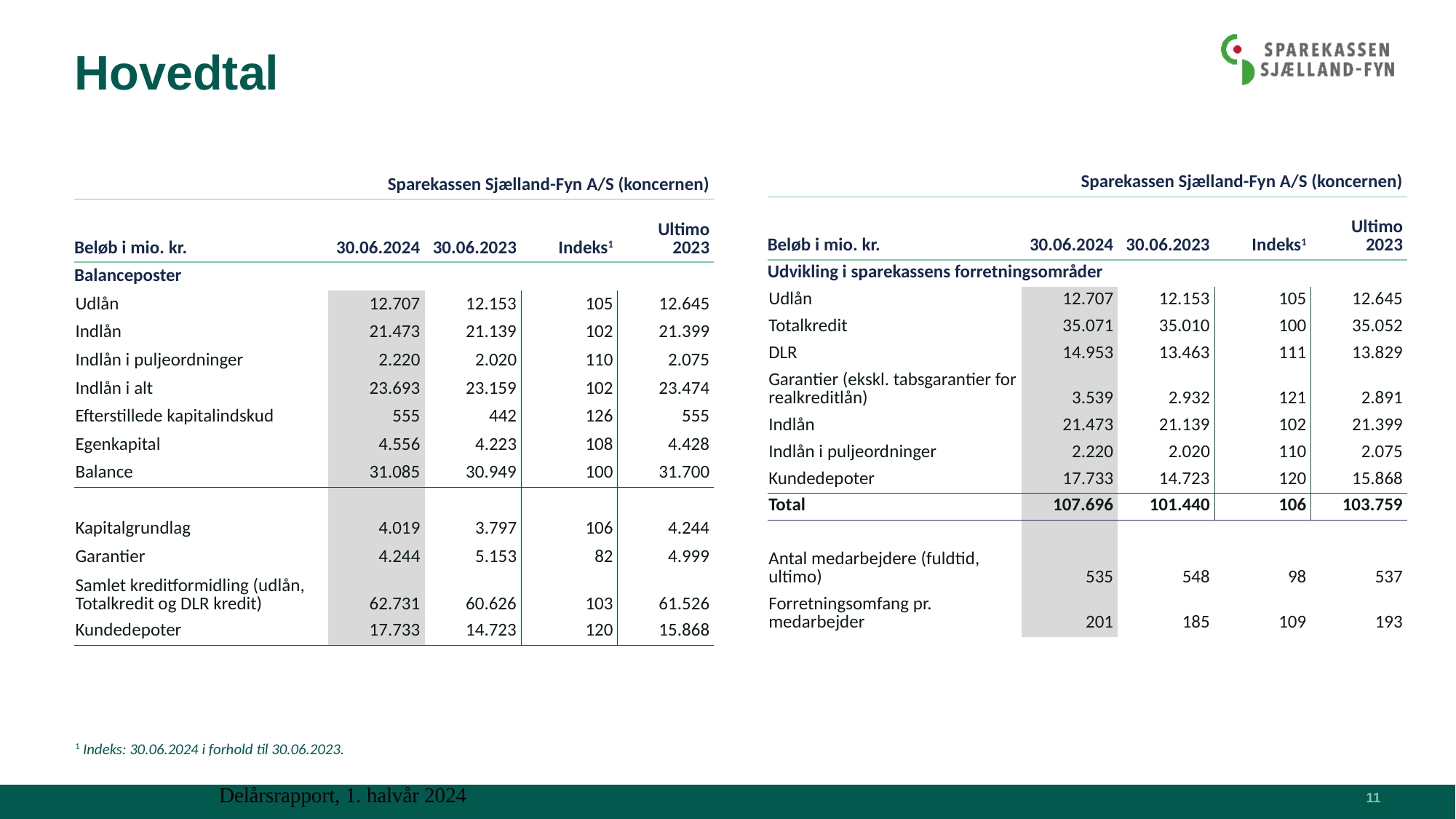

# Hovedtal
| Sparekassen Sjælland-Fyn A/S (koncernen) |  |  |  |  |
| --- | --- | --- | --- | --- |
| Beløb i mio. kr. | 30.06.2024 | 30.06.2023 | Indeks1 | Ultimo 2023 |
| Udvikling i sparekassens forretningsområder |  |  |  |  |
| Udlån | 12.707 | 12.153 | 105 | 12.645 |
| Totalkredit | 35.071 | 35.010 | 100 | 35.052 |
| DLR | 14.953 | 13.463 | 111 | 13.829 |
| Garantier (ekskl. tabsgarantier for realkreditlån) | 3.539 | 2.932 | 121 | 2.891 |
| Indlån | 21.473 | 21.139 | 102 | 21.399 |
| Indlån i puljeordninger | 2.220 | 2.020 | 110 | 2.075 |
| Kundedepoter | 17.733 | 14.723 | 120 | 15.868 |
| Total | 107.696 | 101.440 | 106 | 103.759 |
|  |  |  |  |  |
| Antal medarbejdere (fuldtid, ultimo) | 535 | 548 | 98 | 537 |
| Forretningsomfang pr. medarbejder | 201 | 185 | 109 | 193 |
| Sparekassen Sjælland-Fyn A/S (koncernen) |  |  |  |  |
| --- | --- | --- | --- | --- |
| Beløb i mio. kr. | 30.06.2024 | 30.06.2023 | Indeks1 | Ultimo 2023 |
| Balanceposter |  |  |  |  |
| Udlån | 12.707 | 12.153 | 105 | 12.645 |
| Indlån | 21.473 | 21.139 | 102 | 21.399 |
| Indlån i puljeordninger | 2.220 | 2.020 | 110 | 2.075 |
| Indlån i alt | 23.693 | 23.159 | 102 | 23.474 |
| Efterstillede kapitalindskud | 555 | 442 | 126 | 555 |
| Egenkapital | 4.556 | 4.223 | 108 | 4.428 |
| Balance | 31.085 | 30.949 | 100 | 31.700 |
|  |  |  |  |  |
| Kapitalgrundlag | 4.019 | 3.797 | 106 | 4.244 |
| Garantier | 4.244 | 5.153 | 82 | 4.999 |
| Samlet kreditformidling (udlån, Totalkredit og DLR kredit) | 62.731 | 60.626 | 103 | 61.526 |
| Kundedepoter | 17.733 | 14.723 | 120 | 15.868 |
1 Indeks: 30.06.2024 i forhold til 30.06.2023.
11
Delårsrapport, 1. halvår 2024